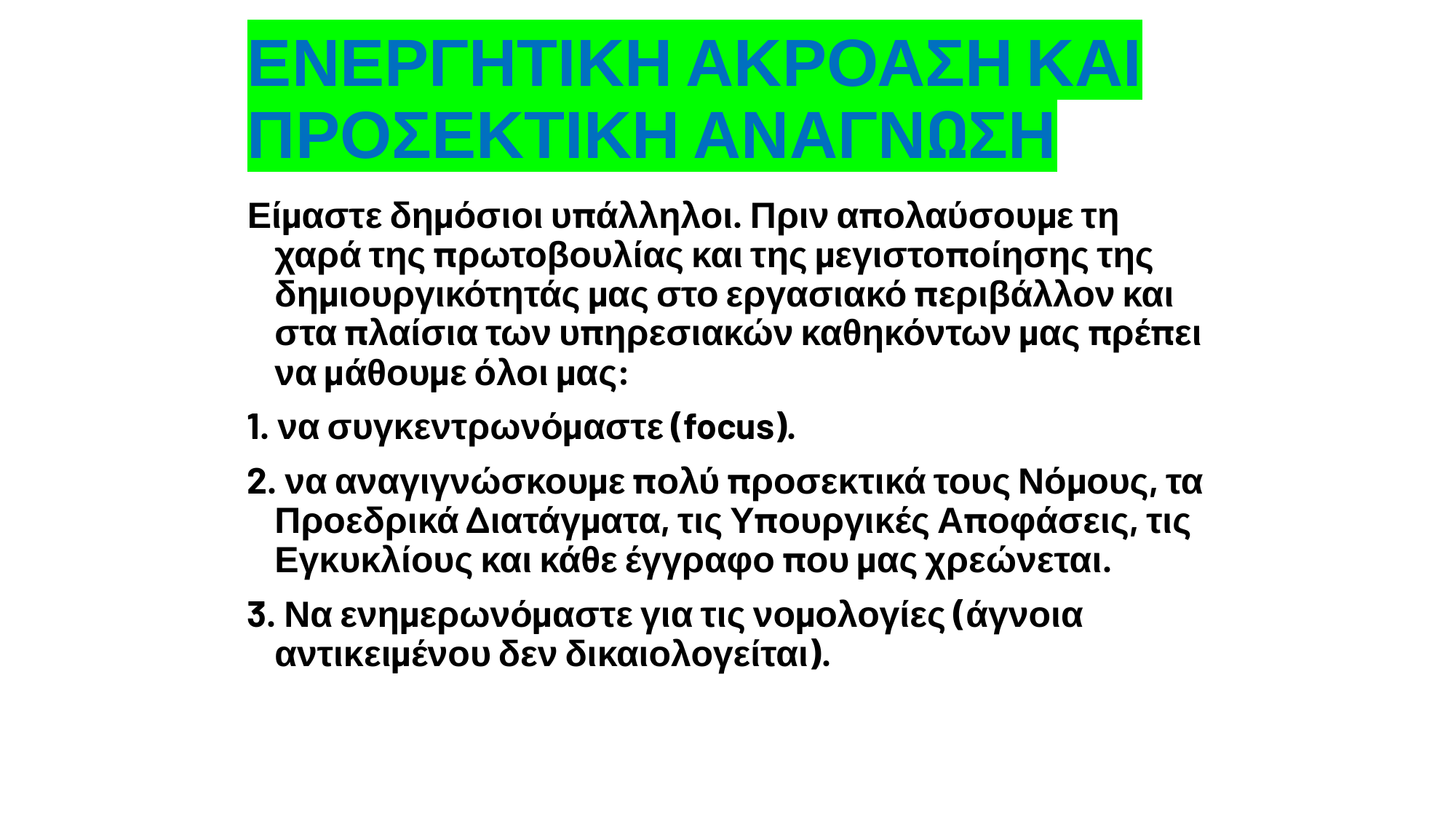

ΕΝΕΡΓΗΤΙΚΗ ΑΚΡΟΑΣΗ ΚΑΙ ΠΡΟΣΕΚΤΙΚΗ ΑΝΑΓΝΩΣΗ
Είμαστε δημόσιοι υπάλληλοι. Πριν απολαύσουμε τη χαρά της πρωτοβουλίας και της μεγιστοποίησης της δημιουργικότητάς μας στο εργασιακό περιβάλλον και στα πλαίσια των υπηρεσιακών καθηκόντων μας πρέπει να μάθουμε όλοι μας:
1. να συγκεντρωνόμαστε (focus).
2. να αναγιγνώσκουμε πολύ προσεκτικά τους Νόμους, τα Προεδρικά Διατάγματα, τις Υπουργικές Αποφάσεις, τις Εγκυκλίους και κάθε έγγραφο που μας χρεώνεται.
3. Να ενημερωνόμαστε για τις νομολογίες (άγνοια αντικειμένου δεν δικαιολογείται).